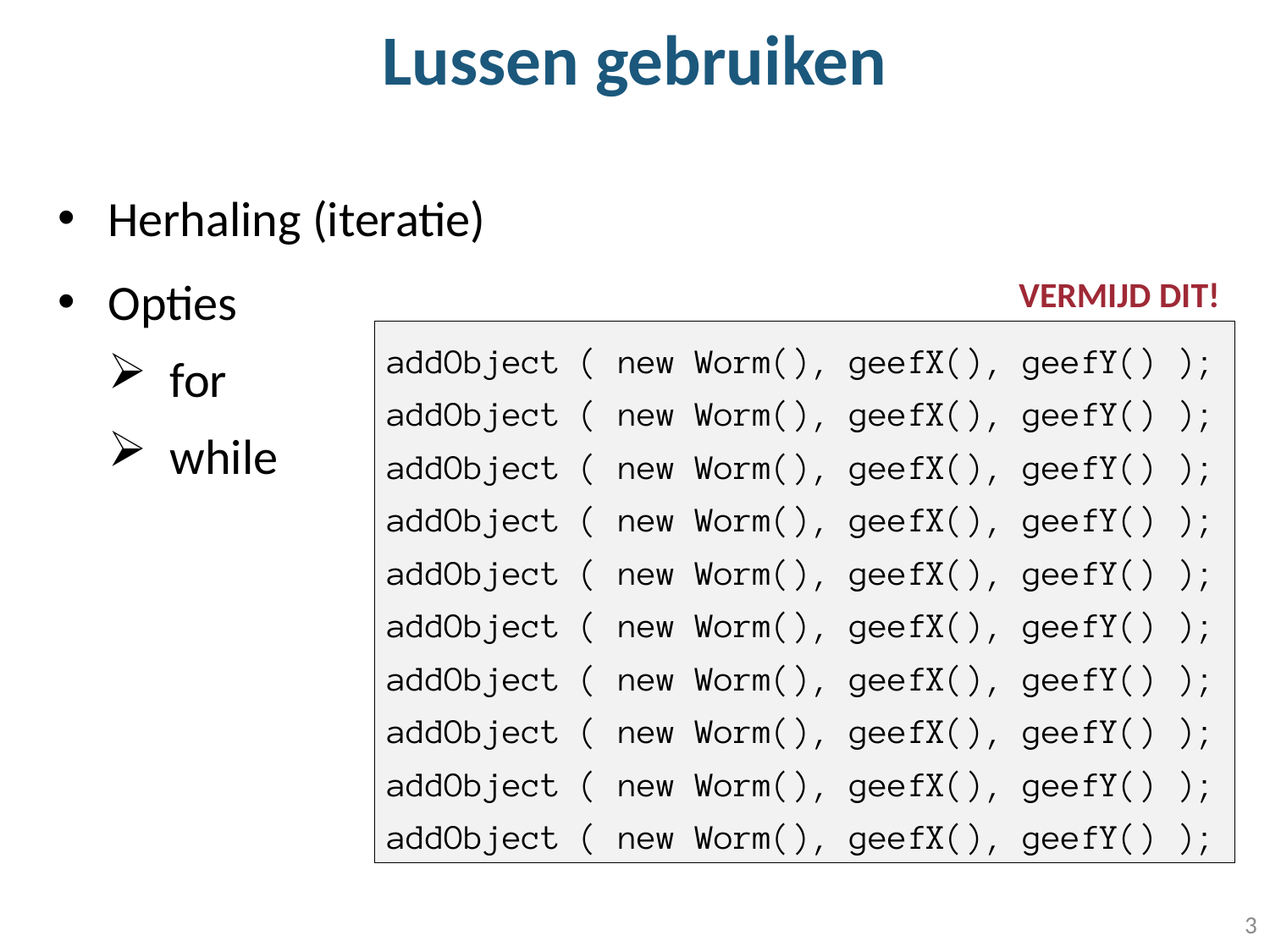

# Lussen gebruiken
Herhaling (iteratie)
Opties
for
while
VERMIJD DIT!
addObject ( new Worm(), geefX(), geefY() );
addObject ( new Worm(), geefX(), geefY() );
addObject ( new Worm(), geefX(), geefY() );
addObject ( new Worm(), geefX(), geefY() );
addObject ( new Worm(), geefX(), geefY() );
addObject ( new Worm(), geefX(), geefY() );
addObject ( new Worm(), geefX(), geefY() );
addObject ( new Worm(), geefX(), geefY() );
addObject ( new Worm(), geefX(), geefY() );
addObject ( new Worm(), geefX(), geefY() );
3